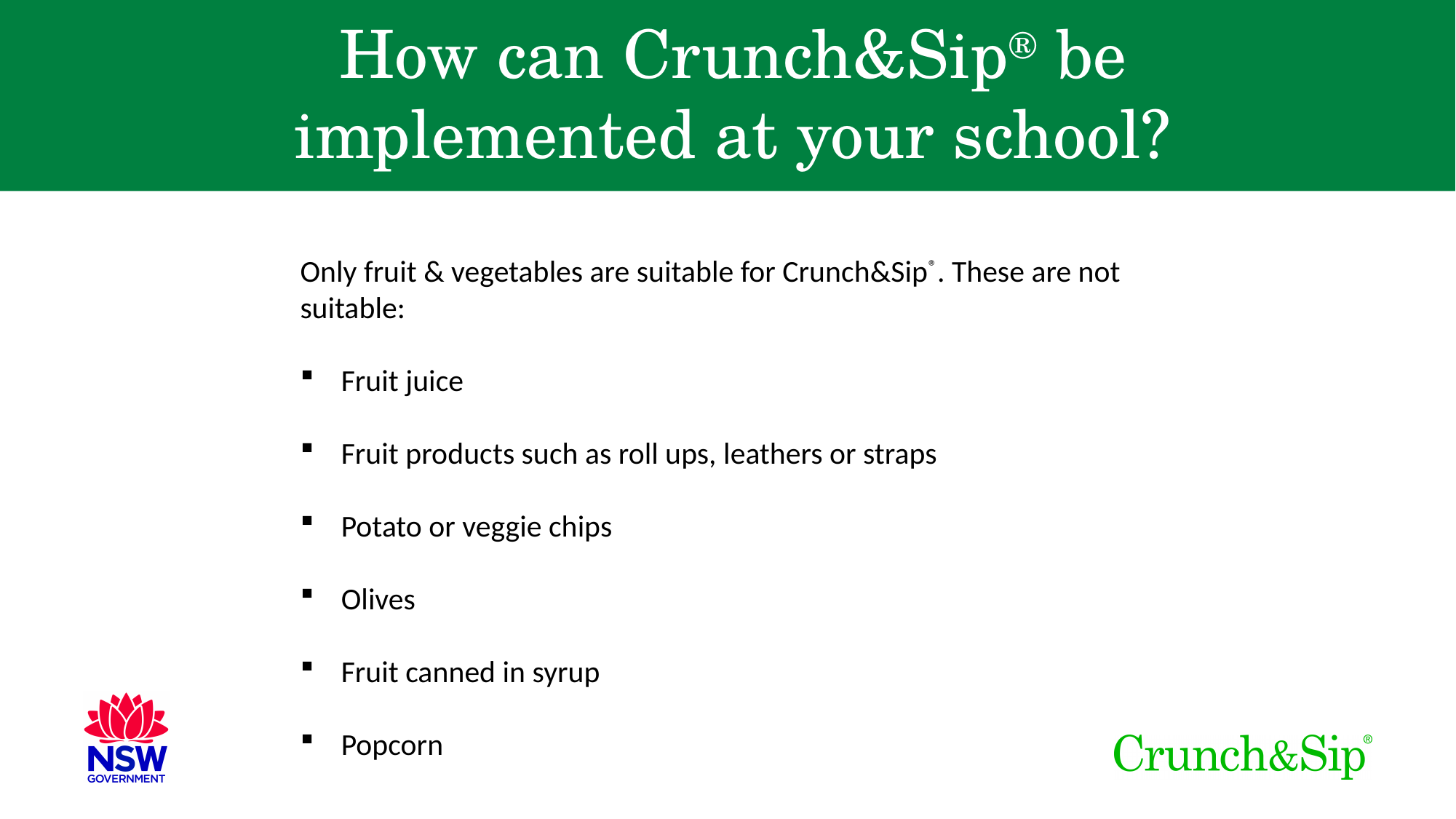

# How can Crunch&Sip® be implemented at your school?
Only fruit & vegetables are suitable for Crunch&Sip®. These are not suitable:
Fruit juice
Fruit products such as roll ups, leathers or straps
Potato or veggie chips
Olives
Fruit canned in syrup
Popcorn